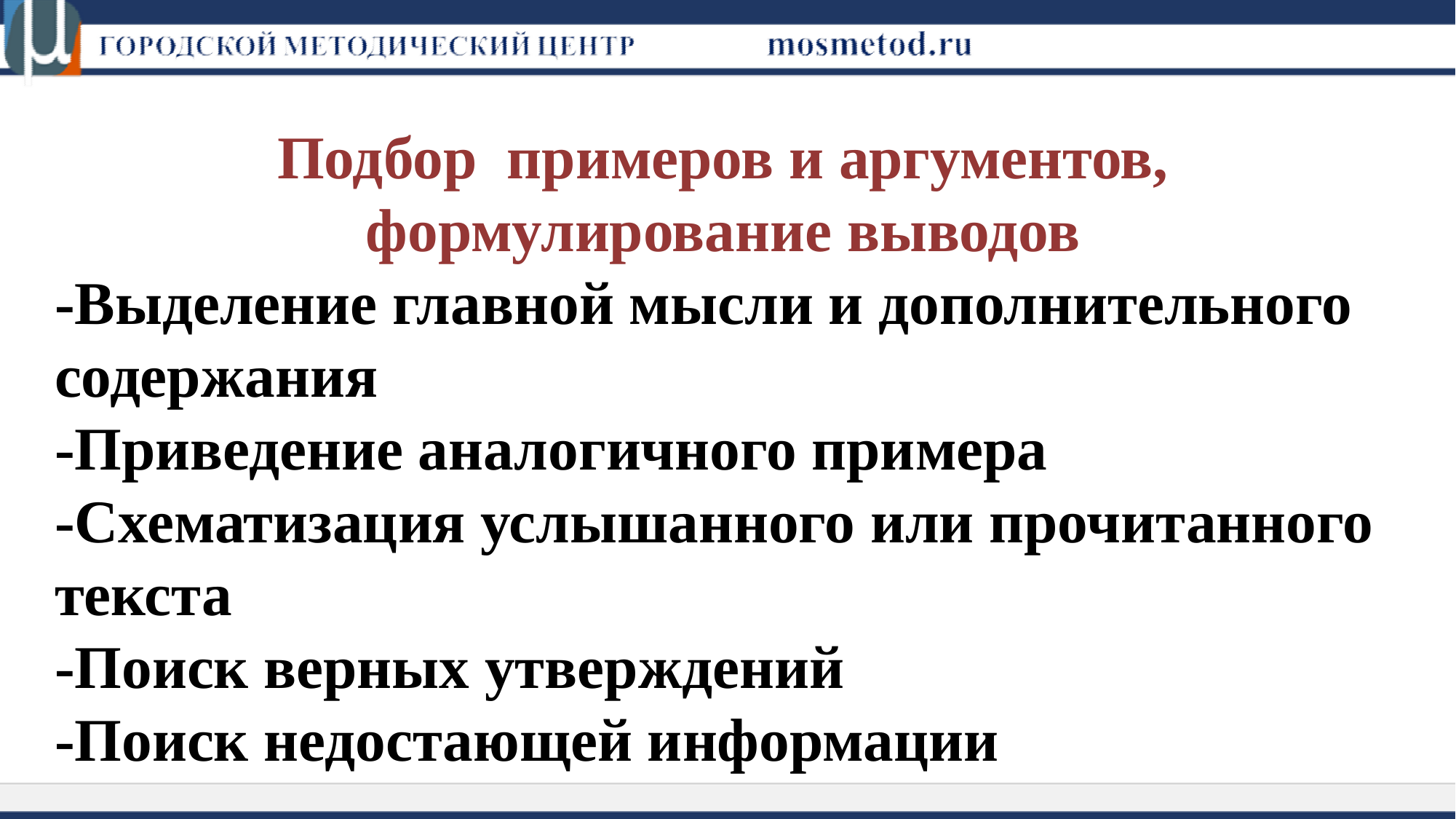

#
Подбор  примеров и аргументов, формулирование выводов
-Выделение главной мысли и дополнительного содержания
-Приведение аналогичного примера
-Схематизация услышанного или прочитанного  текста
-Поиск верных утверждений
-Поиск недостающей информации